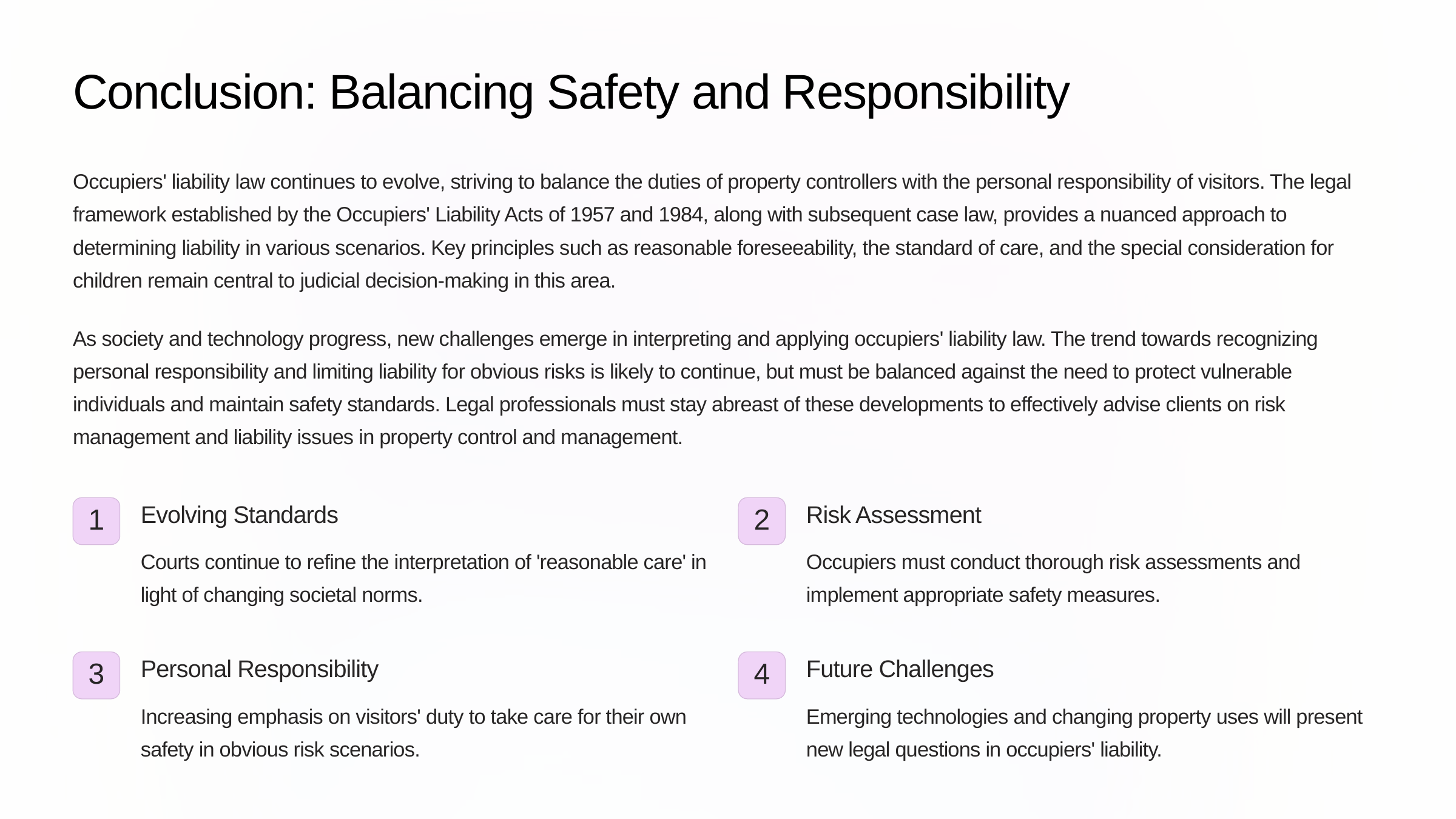

Conclusion: Balancing Safety and Responsibility
Occupiers' liability law continues to evolve, striving to balance the duties of property controllers with the personal responsibility of visitors. The legal framework established by the Occupiers' Liability Acts of 1957 and 1984, along with subsequent case law, provides a nuanced approach to determining liability in various scenarios. Key principles such as reasonable foreseeability, the standard of care, and the special consideration for children remain central to judicial decision-making in this area.
As society and technology progress, new challenges emerge in interpreting and applying occupiers' liability law. The trend towards recognizing personal responsibility and limiting liability for obvious risks is likely to continue, but must be balanced against the need to protect vulnerable individuals and maintain safety standards. Legal professionals must stay abreast of these developments to effectively advise clients on risk management and liability issues in property control and management.

Evolving Standards

Risk Assessment
1
2
Courts continue to refine the interpretation of 'reasonable care' in light of changing societal norms.
Occupiers must conduct thorough risk assessments and implement appropriate safety measures.

Personal Responsibility

Future Challenges
3
4
Increasing emphasis on visitors' duty to take care for their own safety in obvious risk scenarios.
Emerging technologies and changing property uses will present new legal questions in occupiers' liability.